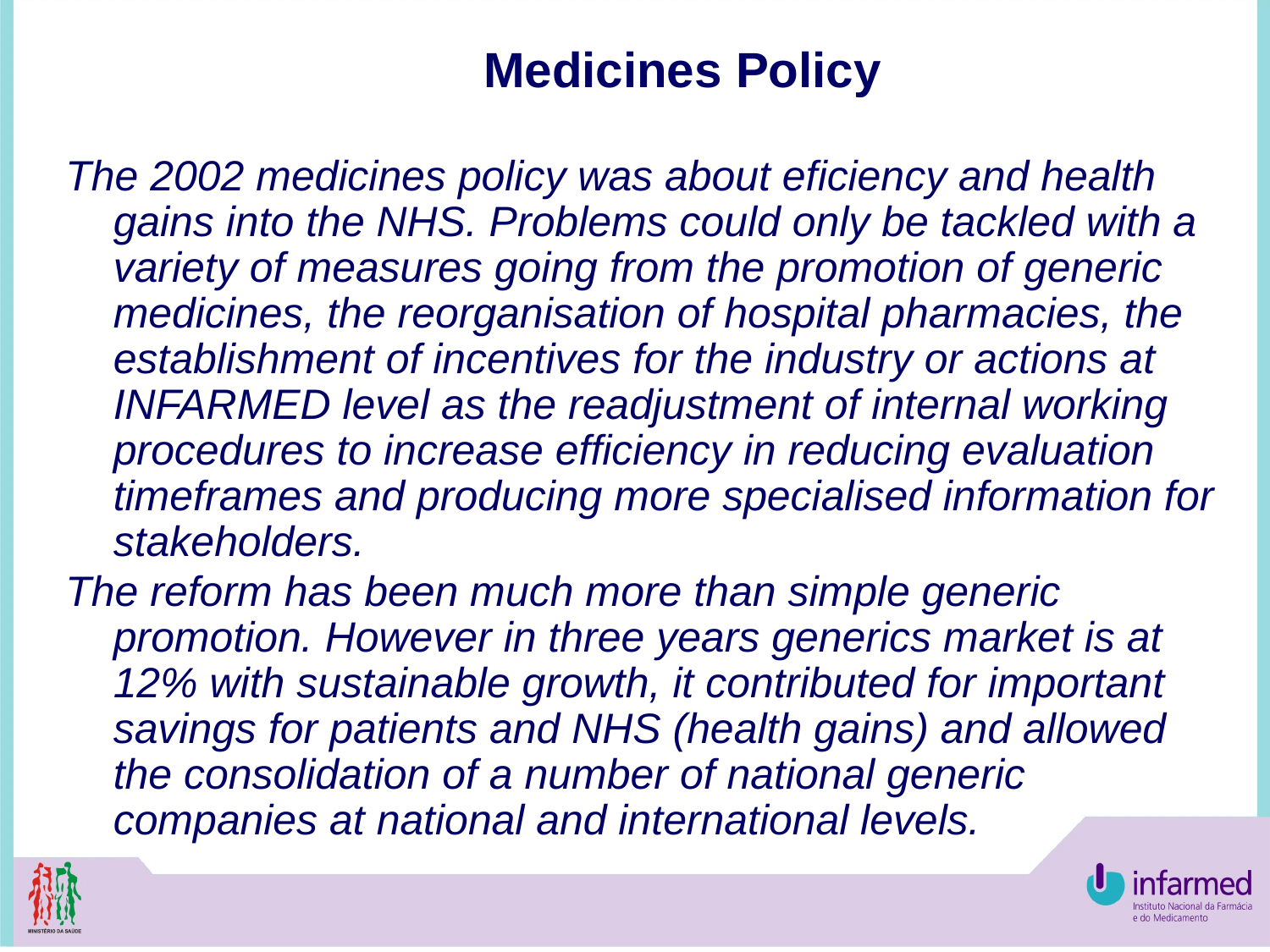

Medicines Policy
The 2002 medicines policy was about eficiency and health gains into the NHS. Problems could only be tackled with a variety of measures going from the promotion of generic medicines, the reorganisation of hospital pharmacies, the establishment of incentives for the industry or actions at INFARMED level as the readjustment of internal working procedures to increase efficiency in reducing evaluation timeframes and producing more specialised information for stakeholders.
The reform has been much more than simple generic promotion. However in three years generics market is at 12% with sustainable growth, it contributed for important savings for patients and NHS (health gains) and allowed the consolidation of a number of national generic companies at national and international levels.